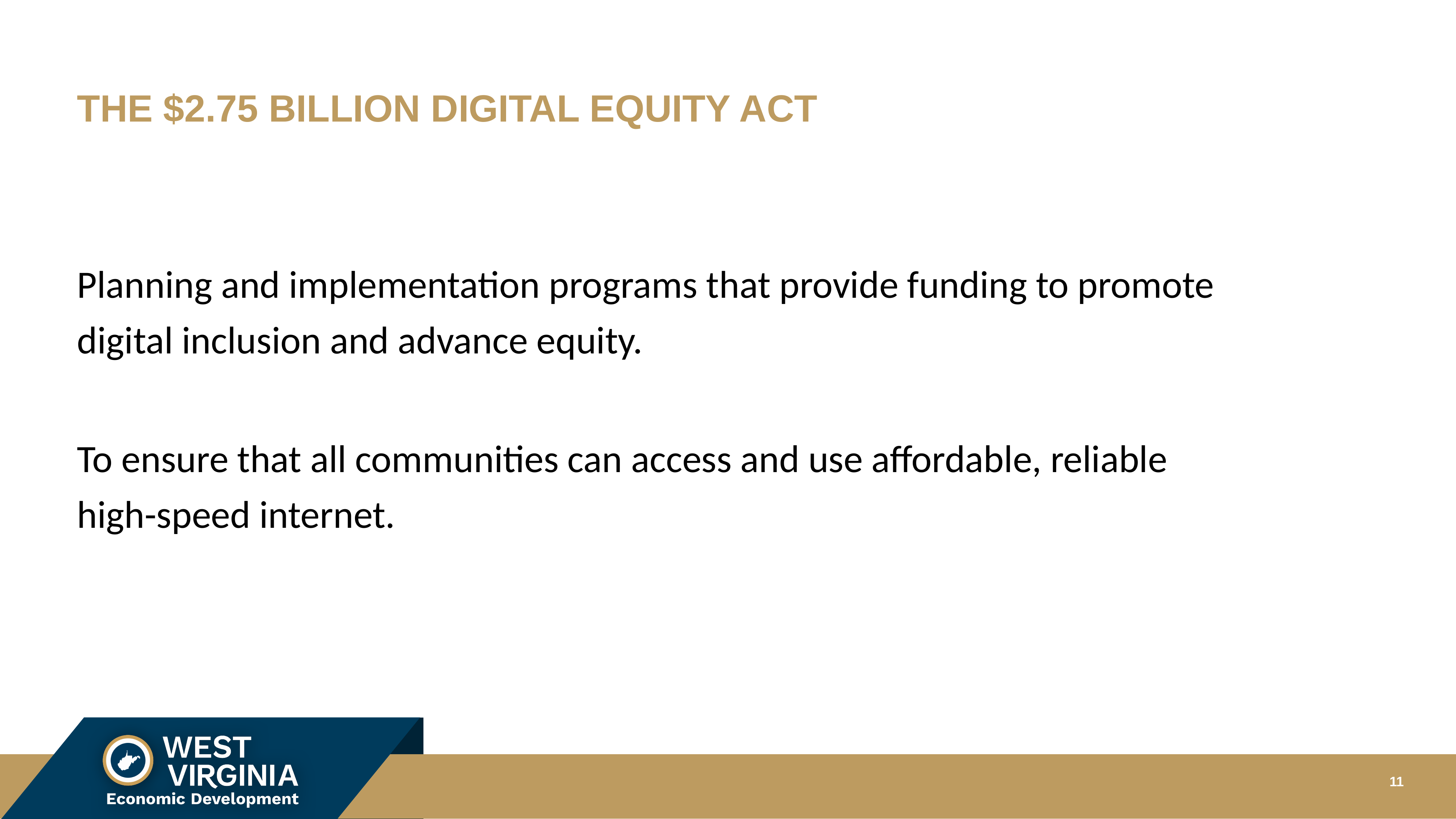

#
THE $2.75 BILLION DIGITAL EQUITY ACT

Planning and implementation programs that provide funding to promote digital inclusion and advance equity.

To ensure that all communities can access and use affordable, reliable high-speed internet.
11